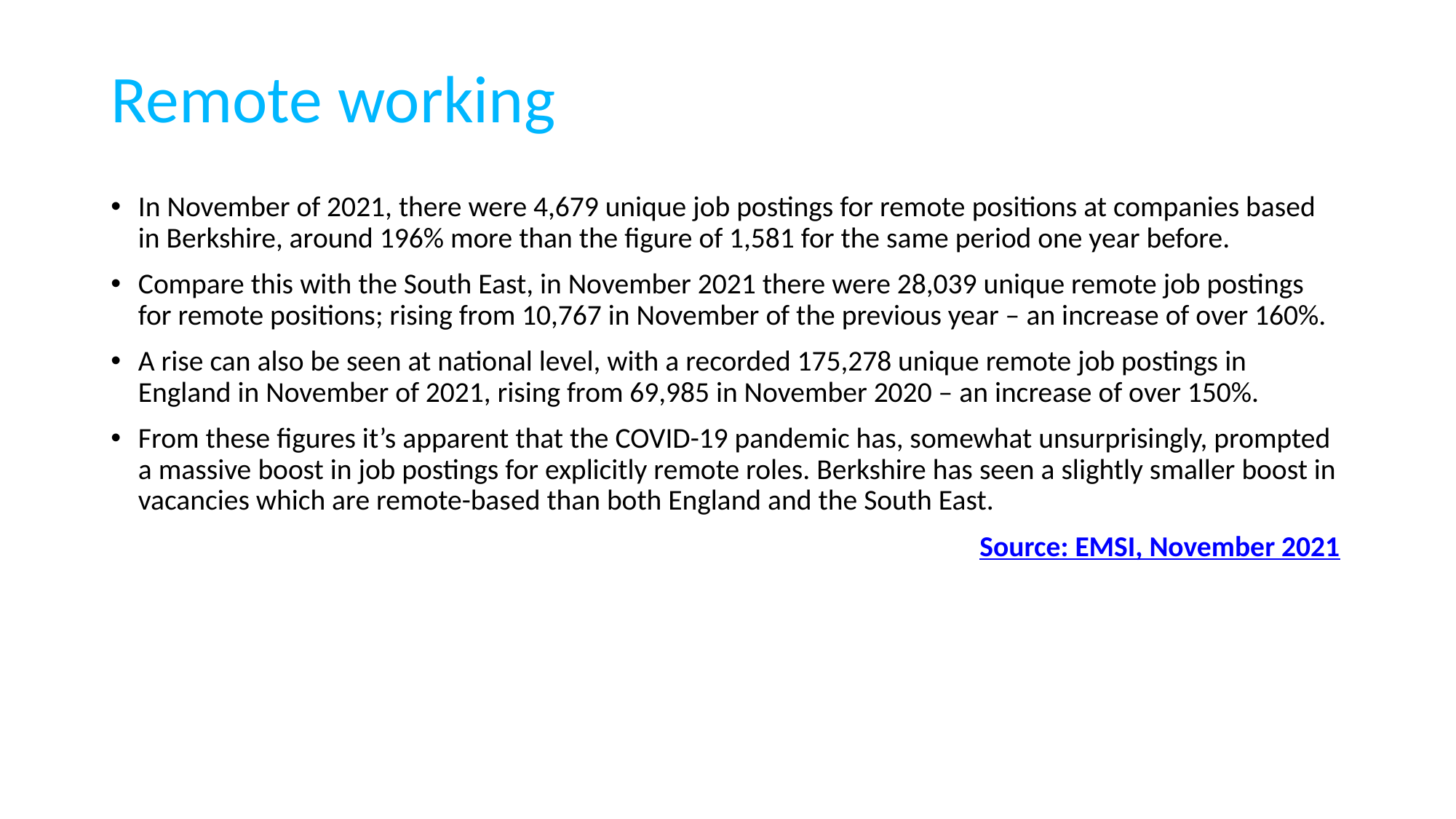

# Remote working
In November of 2021, there were 4,679 unique job postings for remote positions at companies based in Berkshire, around 196% more than the figure of 1,581 for the same period one year before.
Compare this with the South East, in November 2021 there were 28,039 unique remote job postings for remote positions; rising from 10,767 in November of the previous year – an increase of over 160%.
A rise can also be seen at national level, with a recorded 175,278 unique remote job postings in England in November of 2021, rising from 69,985 in November 2020 – an increase of over 150%.
From these figures it’s apparent that the COVID-19 pandemic has, somewhat unsurprisingly, prompted a massive boost in job postings for explicitly remote roles. Berkshire has seen a slightly smaller boost in vacancies which are remote-based than both England and the South East.
							                Source: EMSI, November 2021